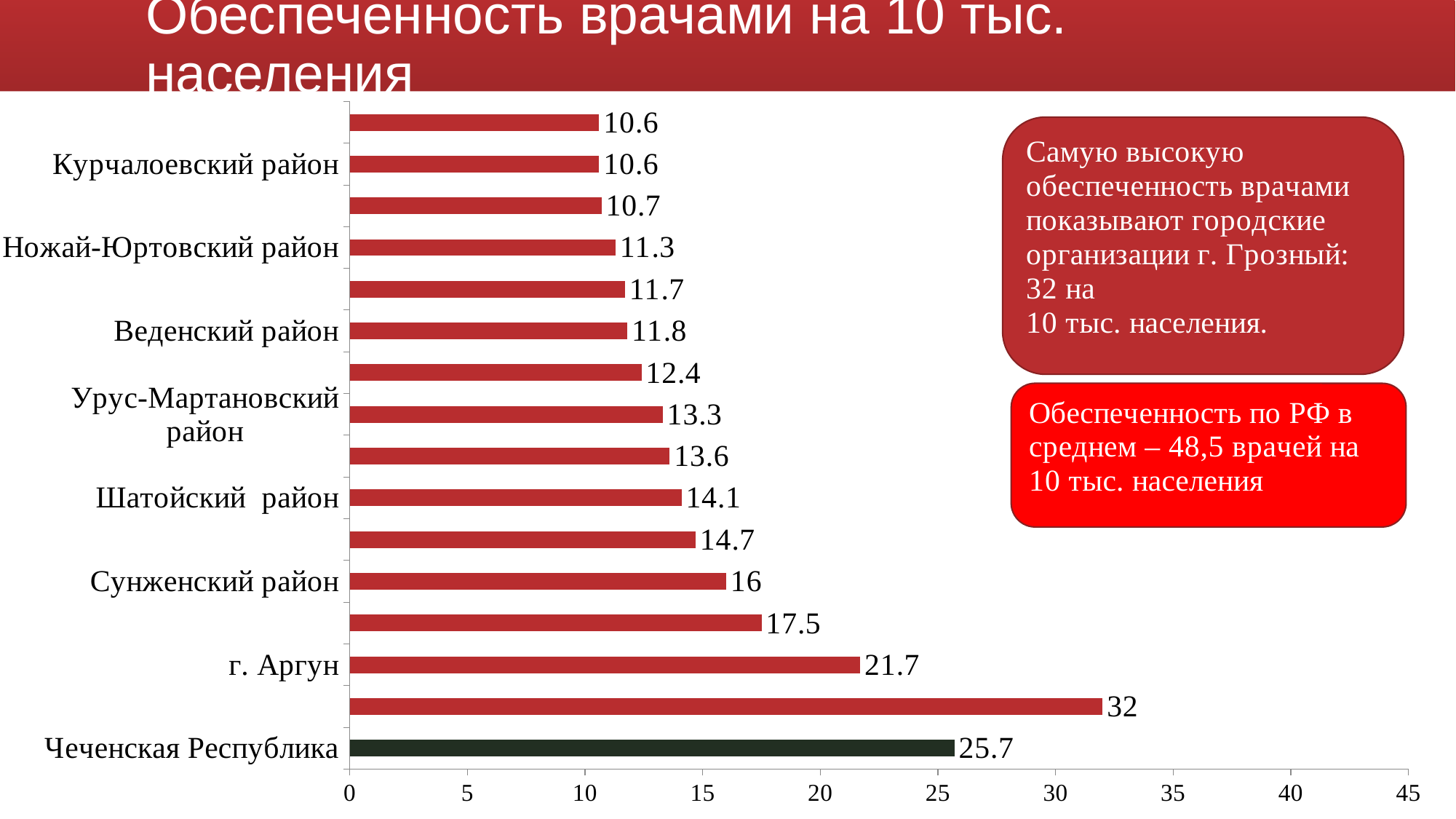

# Обеспеченность врачами на 10 тыс. населения

### Chart

| Category | Ряд 1 |
|---|---|
| Чеченская Республика | 25.7 |
| г. Грозный | 32.0 |
| г. Аргун | 21.7 |
| Надтеречный район | 17.5 |
| Сунженский район | 16.0 |
| Гудермесский район | 14.7 |
| Шатойский  район | 14.1 |
| Шалинский район | 13.6 |
| Урус-Мартановский район | 13.3 |
| Шелковской район | 12.4 |
| Веденский район | 11.8 |
| Грозненский район | 11.7 |
| Ножай-Юртовский район | 11.3 |
| Наурский район | 10.7 |
| Курчалоевский район | 10.6 |
| Ачхой-Мартановский район | 10.6 |